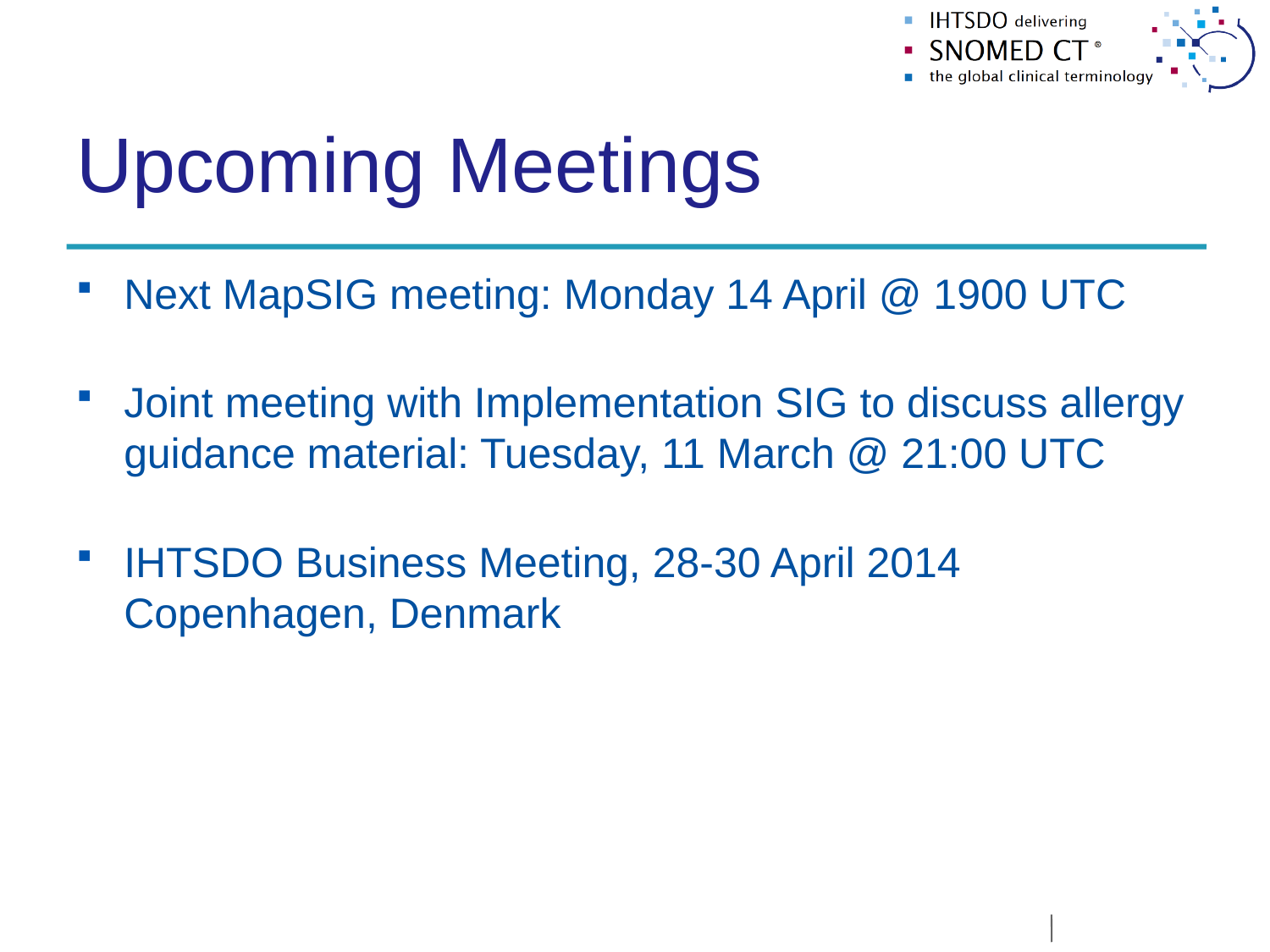

# Upcoming Meetings
Next MapSIG meeting: Monday 14 April @ 1900 UTC

Joint meeting with Implementation SIG to discuss allergy guidance material: Tuesday, 11 March @ 21:00 UTC

IHTSDO Business Meeting, 28-30 April 2014 Copenhagen, Denmark